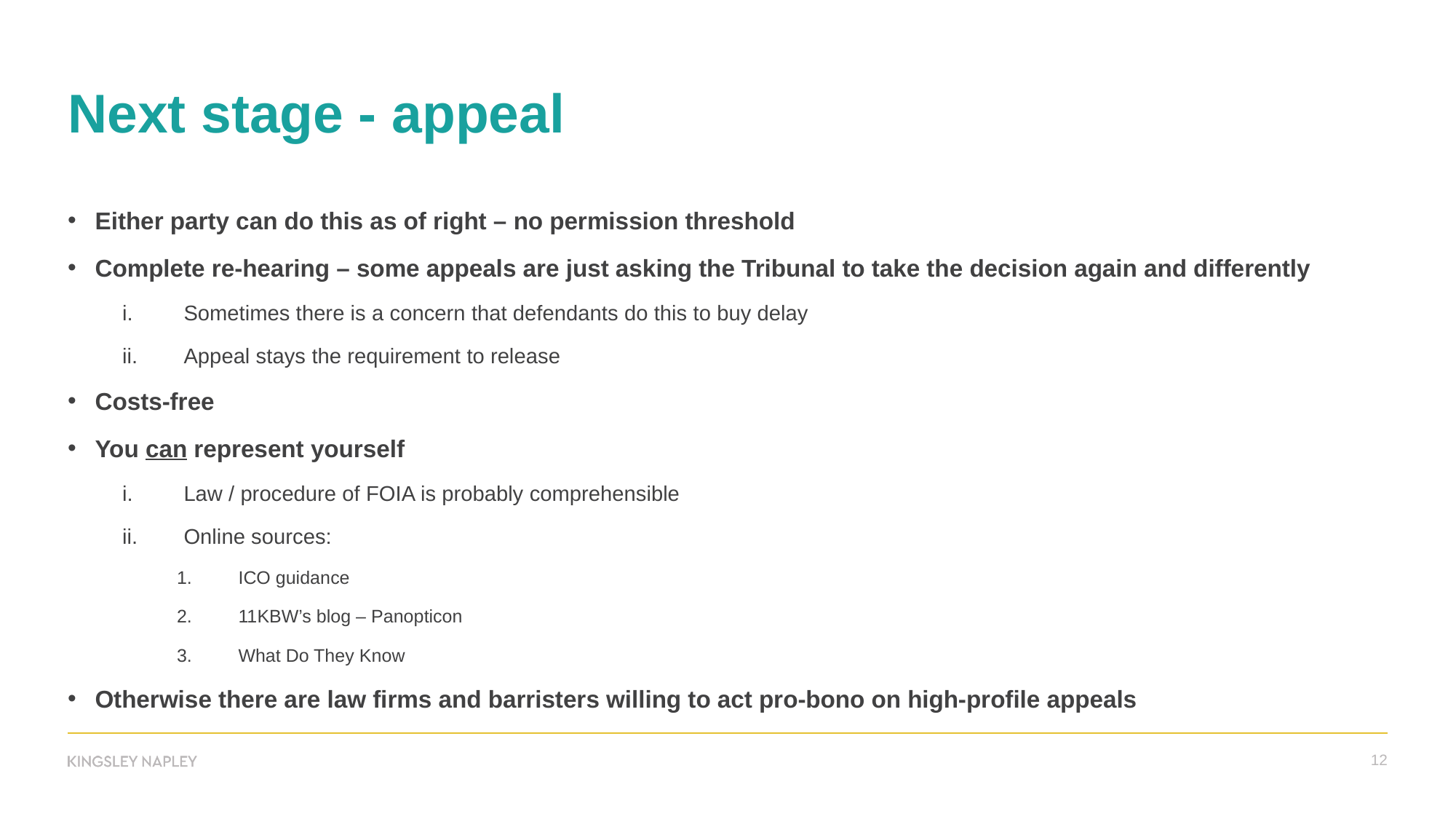

# Next stage - appeal
Either party can do this as of right – no permission threshold
Complete re-hearing – some appeals are just asking the Tribunal to take the decision again and differently
Sometimes there is a concern that defendants do this to buy delay
Appeal stays the requirement to release
Costs-free
You can represent yourself
Law / procedure of FOIA is probably comprehensible
Online sources:
ICO guidance
11KBW’s blog – Panopticon
What Do They Know
Otherwise there are law firms and barristers willing to act pro-bono on high-profile appeals

12